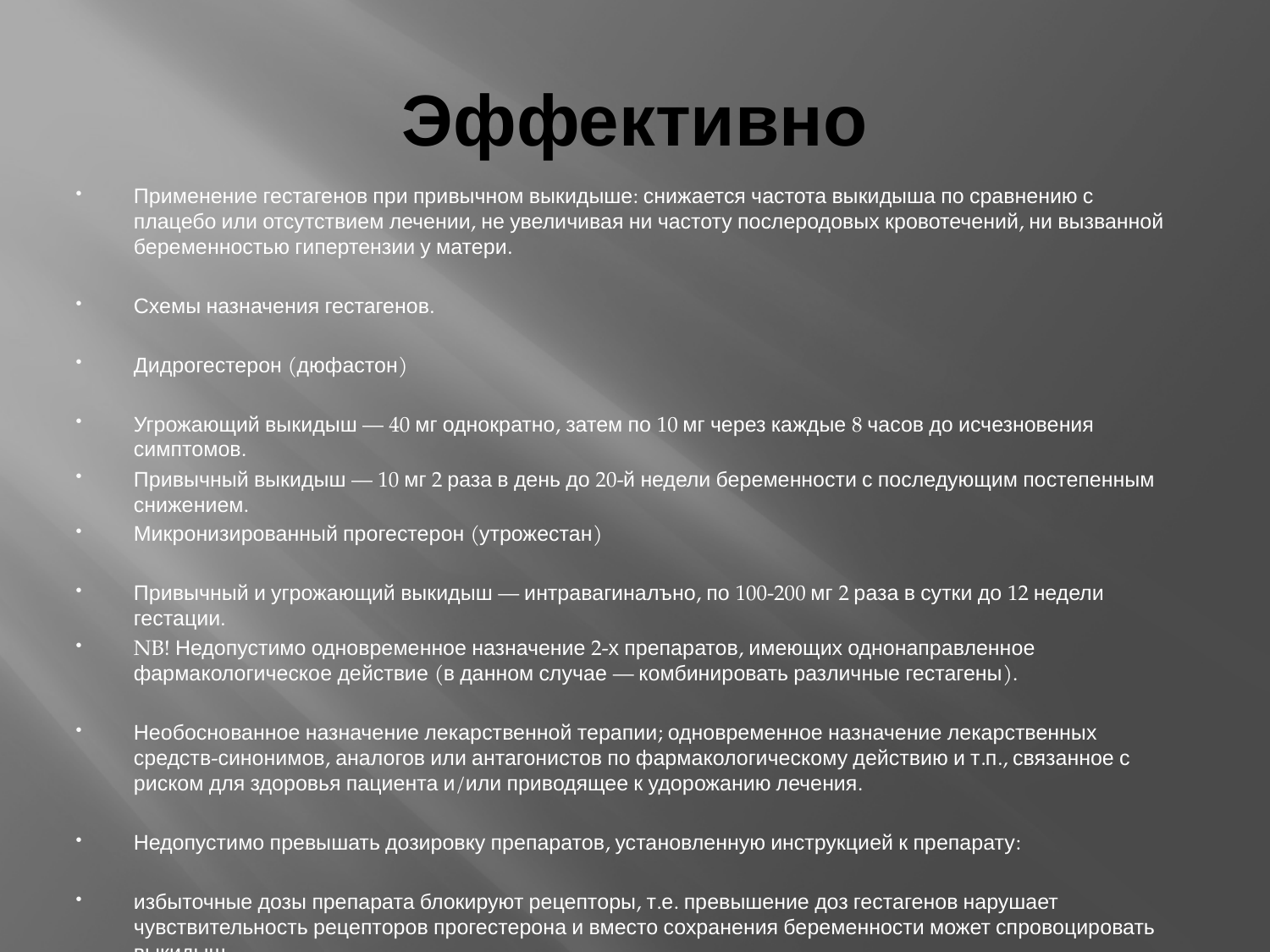

# Эффективно
Применение гестагенов при привычном выкидыше: снижается частота выкидыша по сравнению с плацебо или отсутствием лечении, не увеличивая ни частоту послеродовых кровотечений, ни вызванной беременностью гипертензии у матери.

Схемы назначения гестагенов.

Дидрогестерон (дюфастон)

Угрожающий выкидыш — 40 мг однократно, затем по 10 мг через каждые 8 часов до исчезновения симптомов.
Привычный выкидыш — 10 мг 2 раза в день до 20-й недели беременности с последующим постепенным снижением.
Микронизированный прогестерон (утрожестан)

Привычный и угрожающий выкидыш — интравагиналъно, по 100-200 мг 2 раза в сутки до 12 недели гестации.
NB! Недопустимо одновременное назначение 2-х препаратов, имеющих однонаправленное фармакологическое действие (в данном случае — комбинировать различные гестагены).

Необоснованное назначение лекарственной терапии; одновременное назначение лекарственных средств-синонимов, аналогов или антагонистов по фармакологическому действию и т.п., связанное с риском для здоровья пациента и/или приводящее к удорожанию лечения.

Недопустимо превышать дозировку препаратов, установленную инструкцией к препарату:

избыточные дозы препарата блокируют рецепторы, т.е. превышение доз гестагенов нарушает чувствительность рецепторов прогестерона и вместо сохранения беременности может спровоцировать выкидыш.